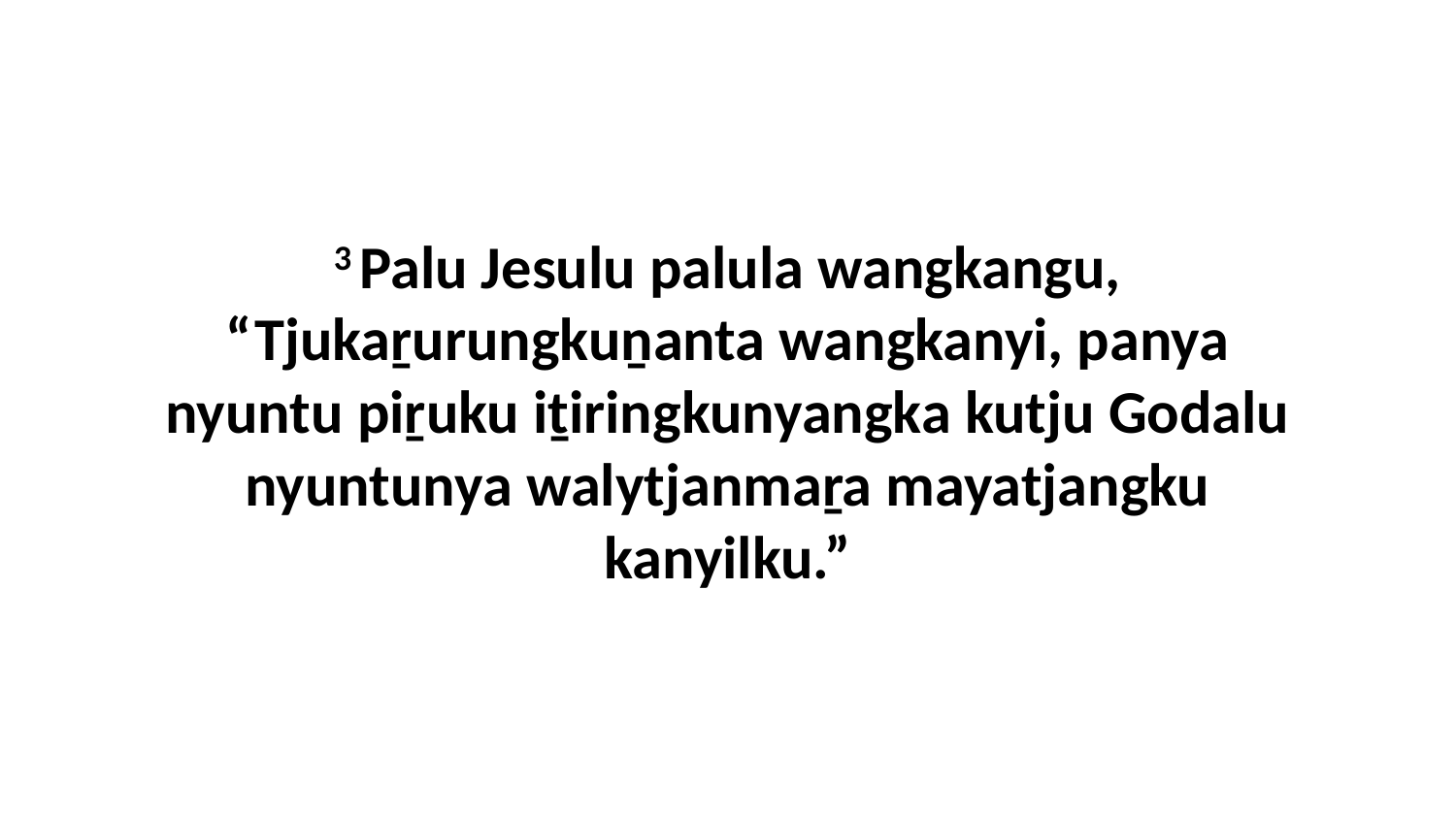

3 Palu Jesulu palula wangkangu, “Tjukaṟurungkuṉanta wangkanyi, panya nyuntu piṟuku iṯiringkunyangka kutju Godalu nyuntunya walytjanmaṟa mayatjangku kanyilku.”